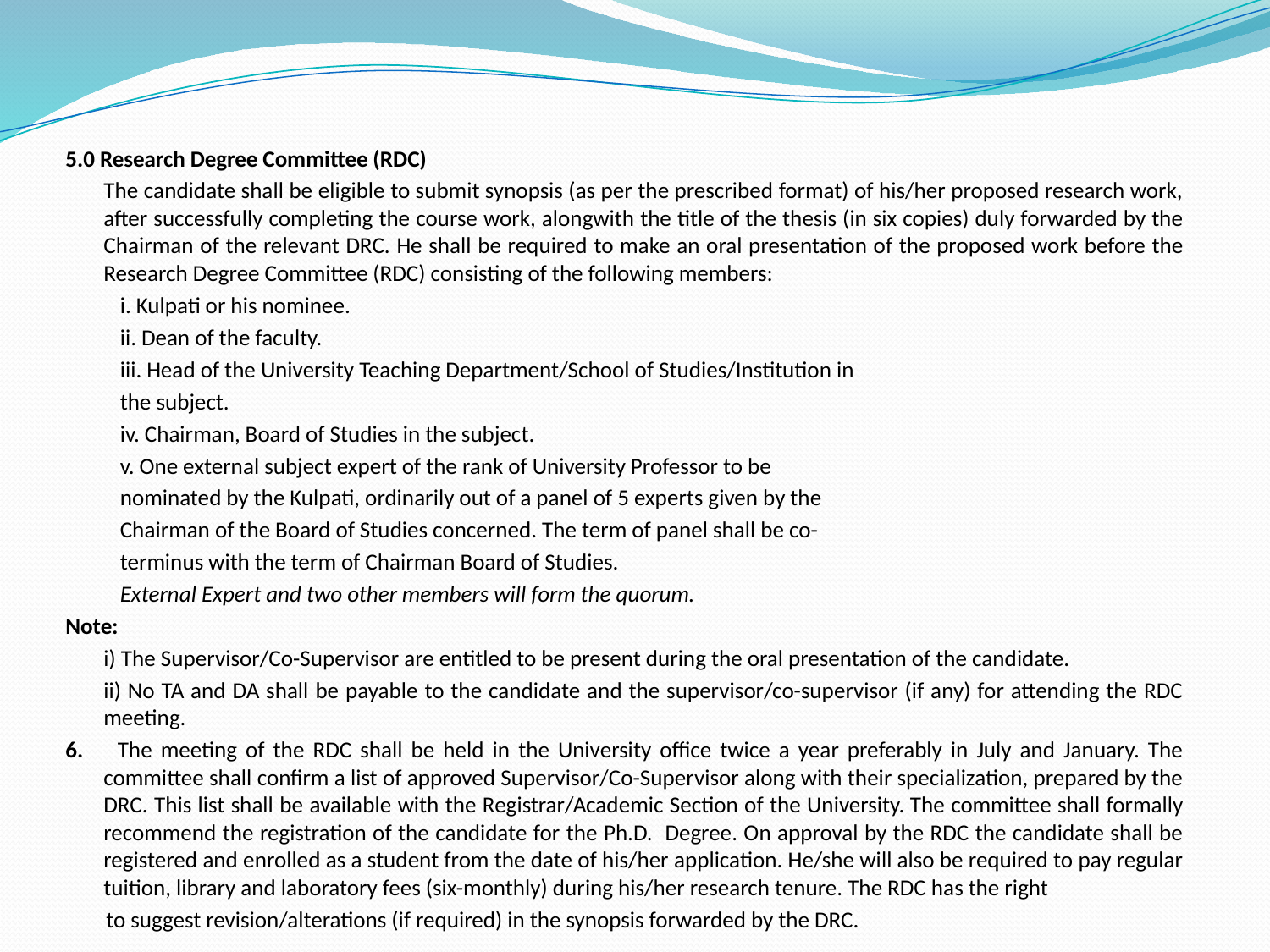

5.0 Research Degree Committee (RDC)
	The candidate shall be eligible to submit synopsis (as per the prescribed format) of his/her proposed research work, after successfully completing the course work, alongwith the title of the thesis (in six copies) duly forwarded by the Chairman of the relevant DRC. He shall be required to make an oral presentation of the proposed work before the Research Degree Committee (RDC) consisting of the following members:
i. Kulpati or his nominee.
ii. Dean of the faculty.
iii. Head of the University Teaching Department/School of Studies/Institution in
the subject.
iv. Chairman, Board of Studies in the subject.
v. One external subject expert of the rank of University Professor to be
nominated by the Kulpati, ordinarily out of a panel of 5 experts given by the
Chairman of the Board of Studies concerned. The term of panel shall be co-
terminus with the term of Chairman Board of Studies.
External Expert and two other members will form the quorum.
Note:
	i) The Supervisor/Co-Supervisor are entitled to be present during the oral presentation of the candidate.
	ii) No TA and DA shall be payable to the candidate and the supervisor/co-supervisor (if any) for attending the RDC meeting.
6.    The meeting of the RDC shall be held in the University office twice a year preferably in July and January. The committee shall confirm a list of approved Supervisor/Co-Supervisor along with their specialization, prepared by the DRC. This list shall be available with the Registrar/Academic Section of the University. The committee shall formally recommend the registration of the candidate for the Ph.D.  Degree. On approval by the RDC the candidate shall be registered and enrolled as a student from the date of his/her application. He/she will also be required to pay regular tuition, library and laboratory fees (six-monthly) during his/her research tenure. The RDC has the right
        to suggest revision/alterations (if required) in the synopsis forwarded by the DRC.